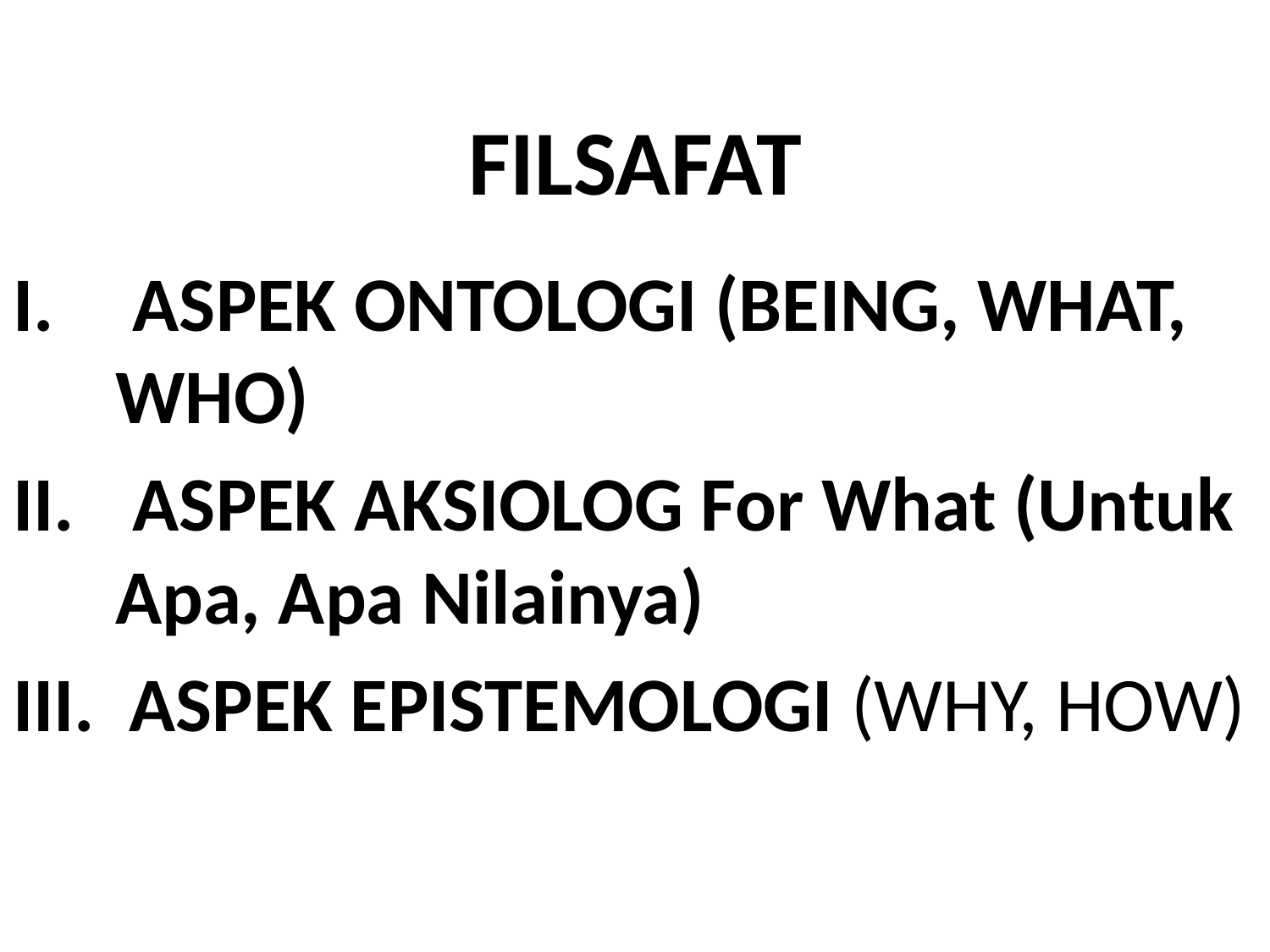

# FILSAFAT
 ASPEK ONTOLOGI (BEING, WHAT, WHO)
 ASPEK AKSIOLOG For What (Untuk Apa, Apa Nilainya)
III.  ASPEK EPISTEMOLOGI (WHY, HOW)